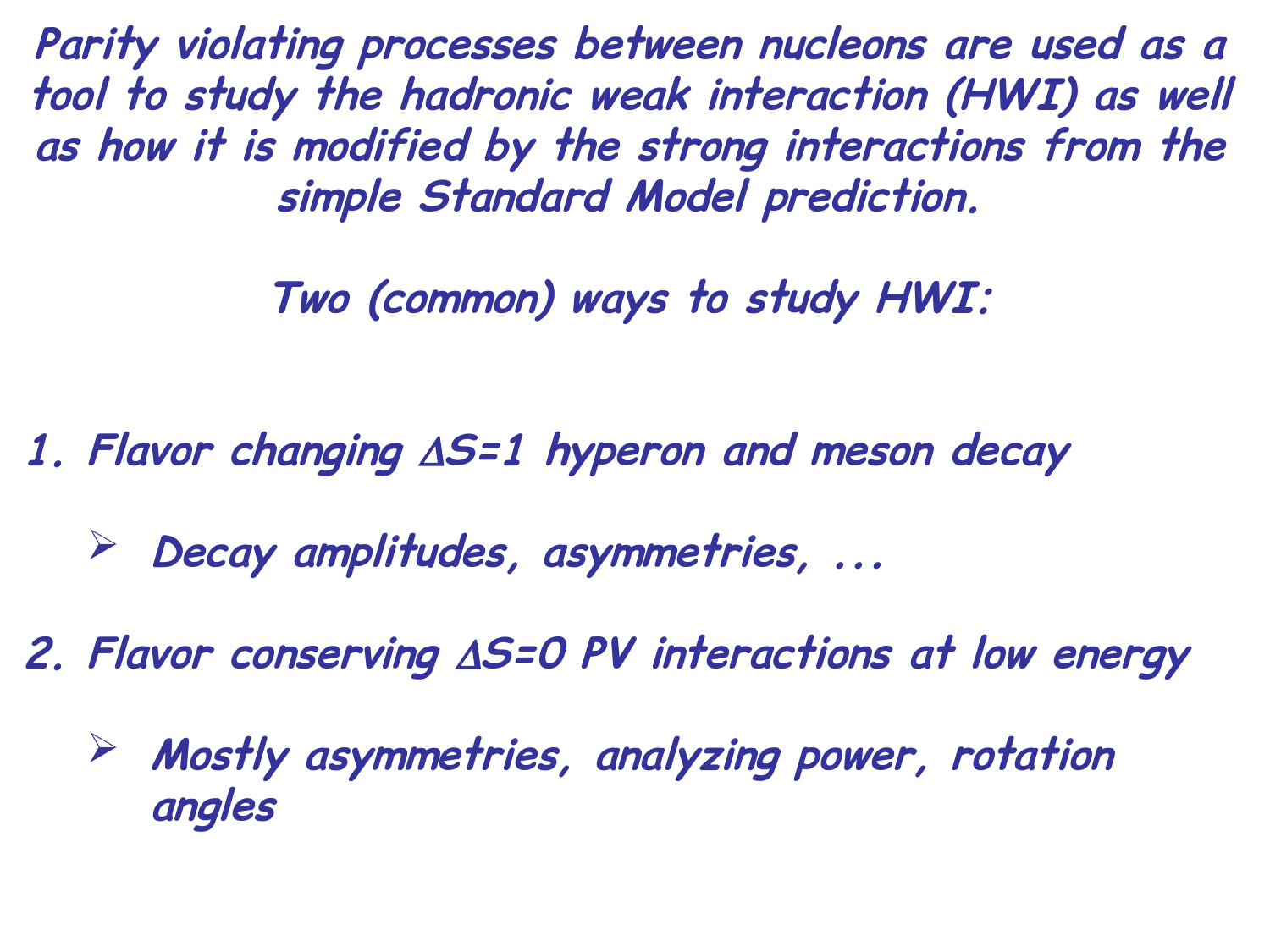

Parity violating processes between nucleons are used as a tool to study the hadronic weak interaction (HWI) as well as how it is modified by the strong interactions from the simple Standard Model prediction.

Two (common) ways to study HWI:

Flavor changing ΔS=1 hyperon and meson decay

Decay amplitudes, asymmetries, ...

Flavor conserving ΔS=0 PV interactions at low energy

Mostly asymmetries, analyzing power, rotation angles